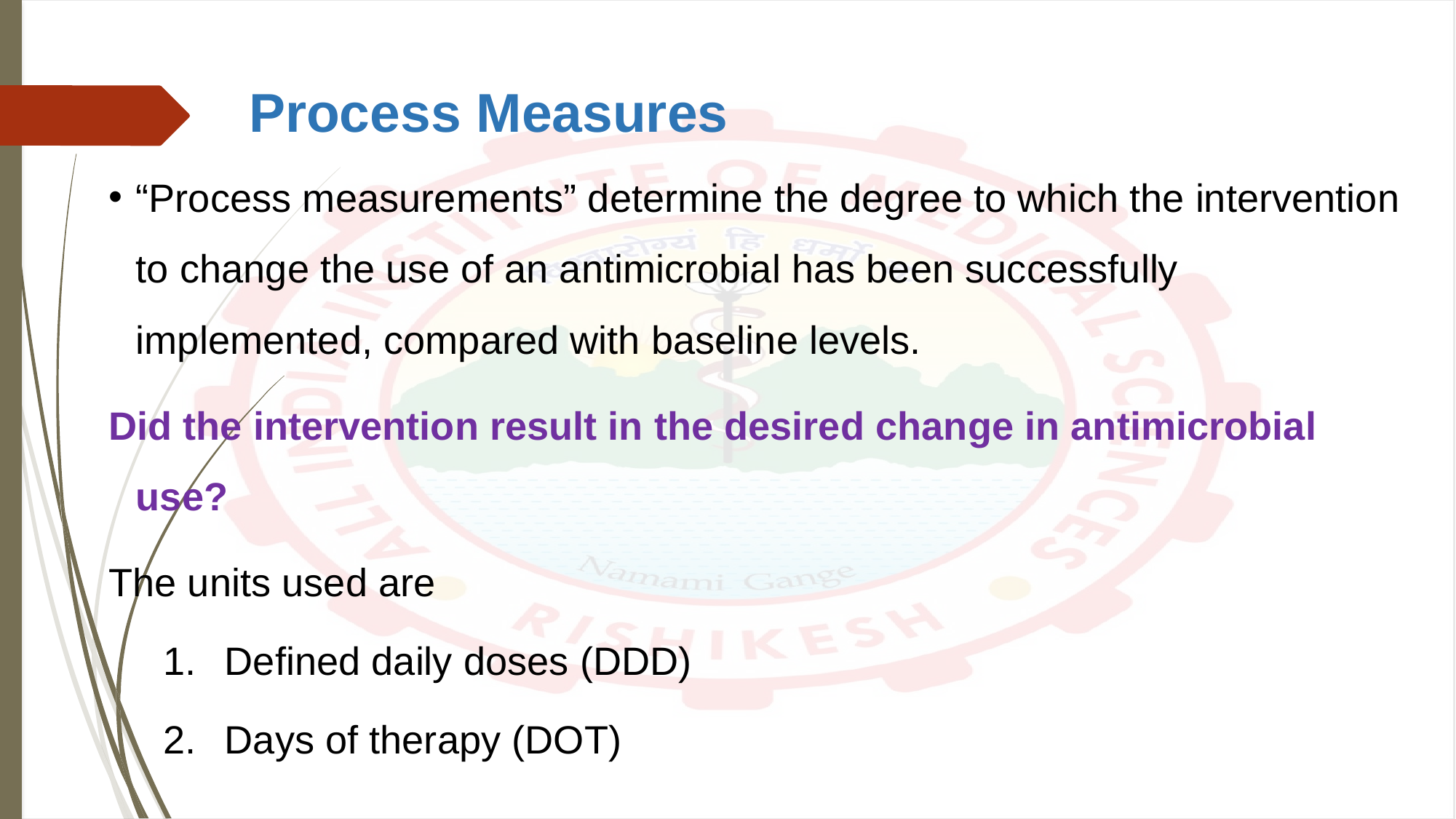

# Process Measures
“Process measurements” determine the degree to which the intervention to change the use of an antimicrobial has been successfully implemented, compared with baseline levels.
Did the intervention result in the desired change in antimicrobial use?
The units used are
Defined daily doses (DDD)
Days of therapy (DOT)